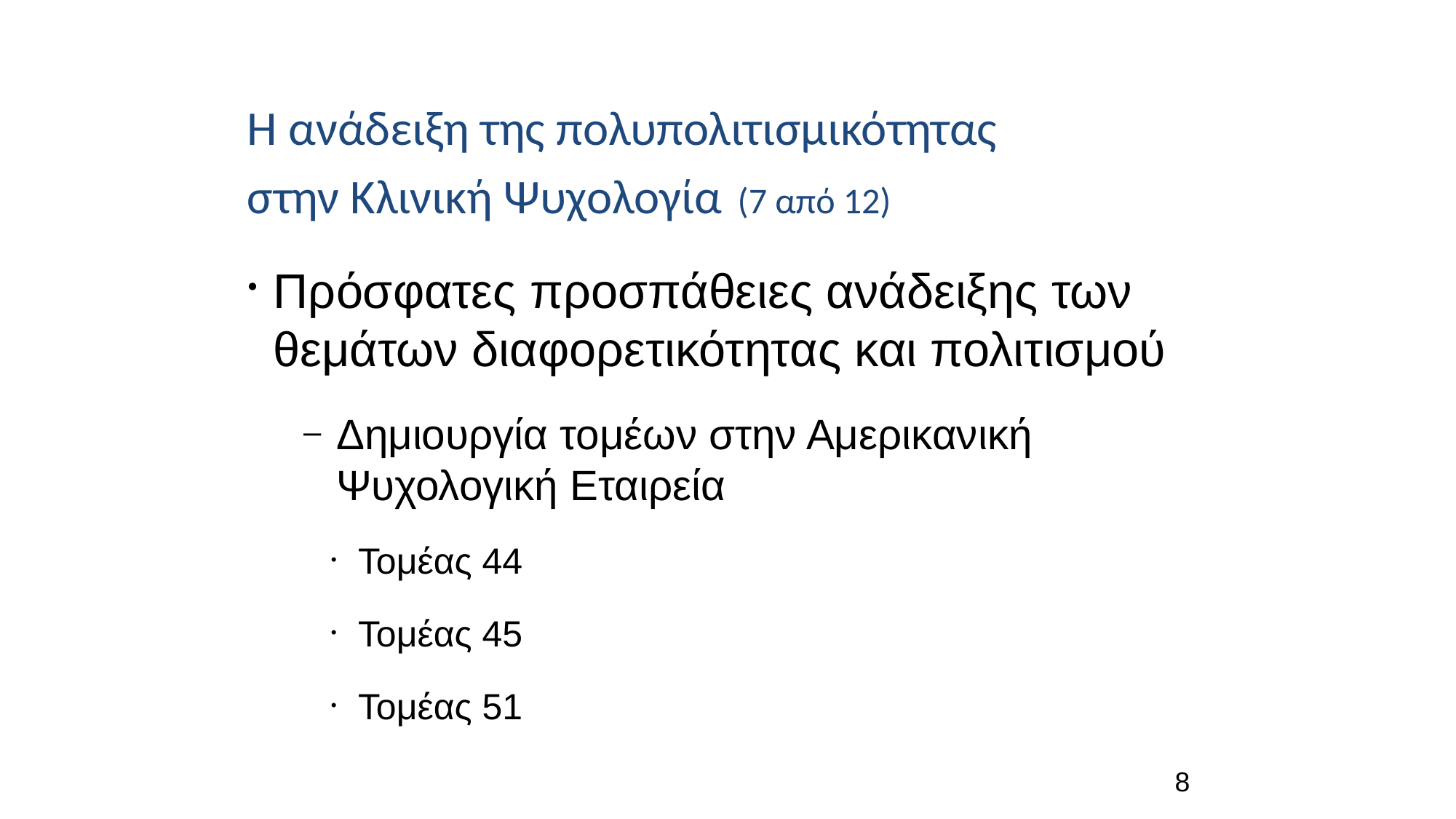

Η ανάδειξη της πολυπολιτισμικότητας             στην Κλινική Ψυχολογία (7 από 12)
Πρόσφατες προσπάθειες ανάδειξης των θεμάτων διαφορετικότητας και πολιτισμού
Δημιουργία τομέων στην Αμερικανική Ψυχολογική Εταιρεία
Τομέας 44
Τομέας 45
Τομέας 51
8